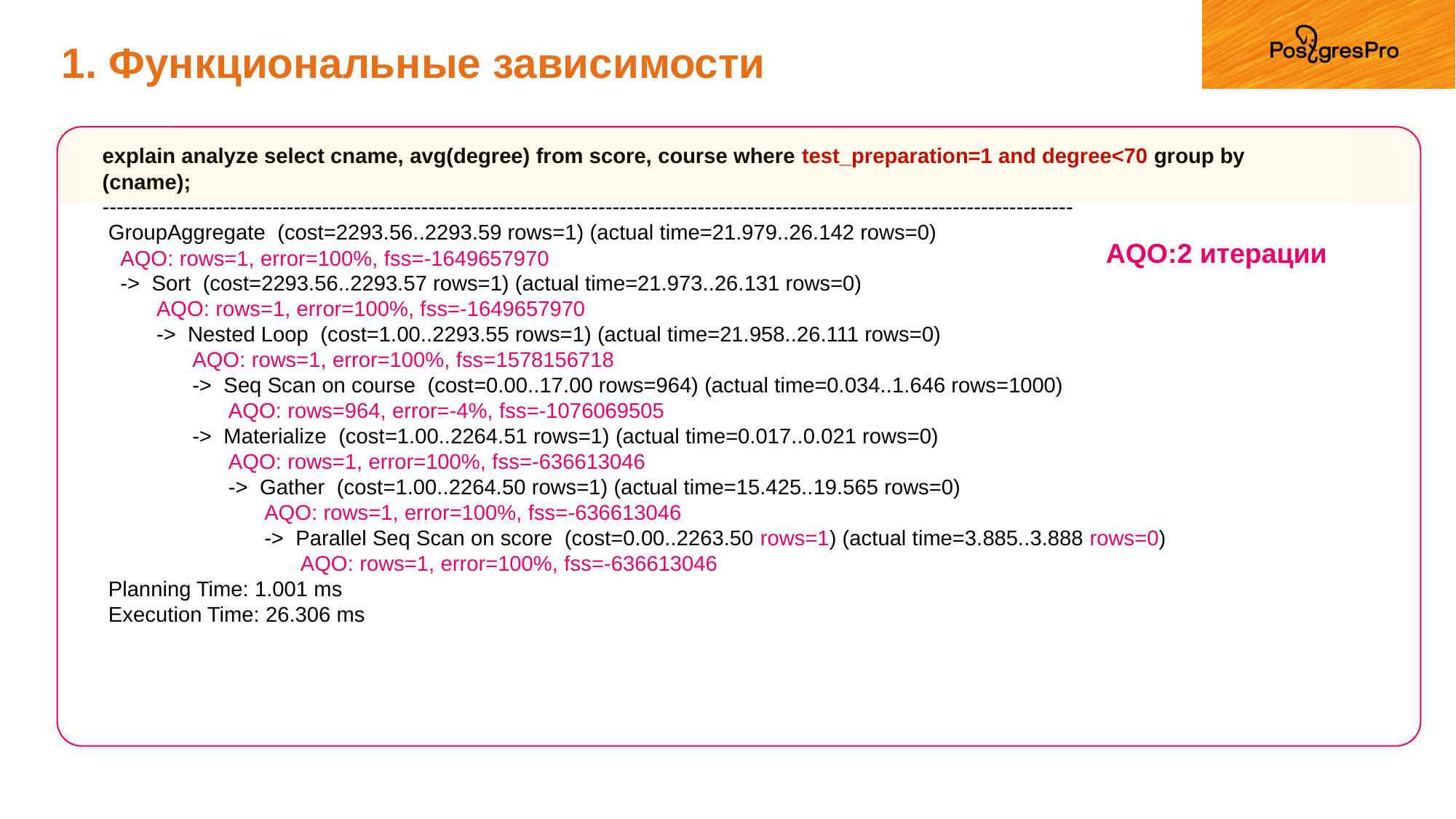

# 1. Функциональные зависимости

explain analyze select cname, avg(degree) from score, course where test_preparation=1 and degree<70 group by (cname);
-----------------------------------------------------------------------------------------------------------------------------------------
 GroupAggregate  (cost=2293.56..2293.59 rows=1) (actual time=21.979..26.142 rows=0)
   AQO: rows=1, error=100%, fss=-1649657970
   ->  Sort  (cost=2293.56..2293.57 rows=1) (actual time=21.973..26.131 rows=0)
         AQO: rows=1, error=100%, fss=-1649657970
         ->  Nested Loop  (cost=1.00..2293.55 rows=1) (actual time=21.958..26.111 rows=0)
               AQO: rows=1, error=100%, fss=1578156718
               ->  Seq Scan on course  (cost=0.00..17.00 rows=964) (actual time=0.034..1.646 rows=1000)
                     AQO: rows=964, error=-4%, fss=-1076069505
               ->  Materialize  (cost=1.00..2264.51 rows=1) (actual time=0.017..0.021 rows=0)
                     AQO: rows=1, error=100%, fss=-636613046
                     ->  Gather  (cost=1.00..2264.50 rows=1) (actual time=15.425..19.565 rows=0)
                           AQO: rows=1, error=100%, fss=-636613046
                           ->  Parallel Seq Scan on score  (cost=0.00..2263.50 rows=1) (actual time=3.885..3.888 rows=0)
                                 AQO: rows=1, error=100%, fss=-636613046
 Planning Time: 1.001 ms
 Execution Time: 26.306 ms
AQO:2 итерации
25